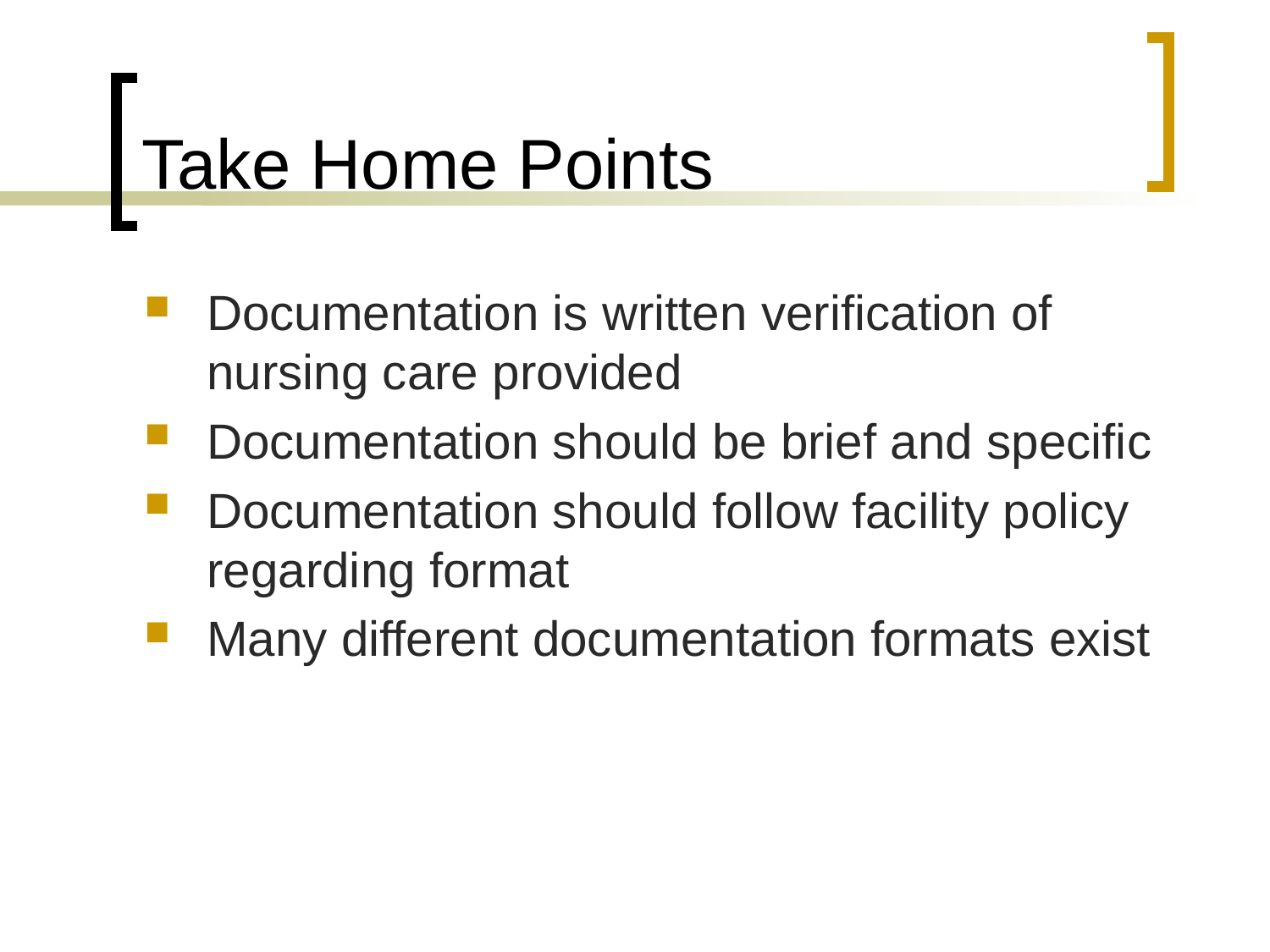

# Take Home Points
Documentation is written verification of nursing care provided
Documentation should be brief and specific
Documentation should follow facility policy regarding format
Many different documentation formats exist